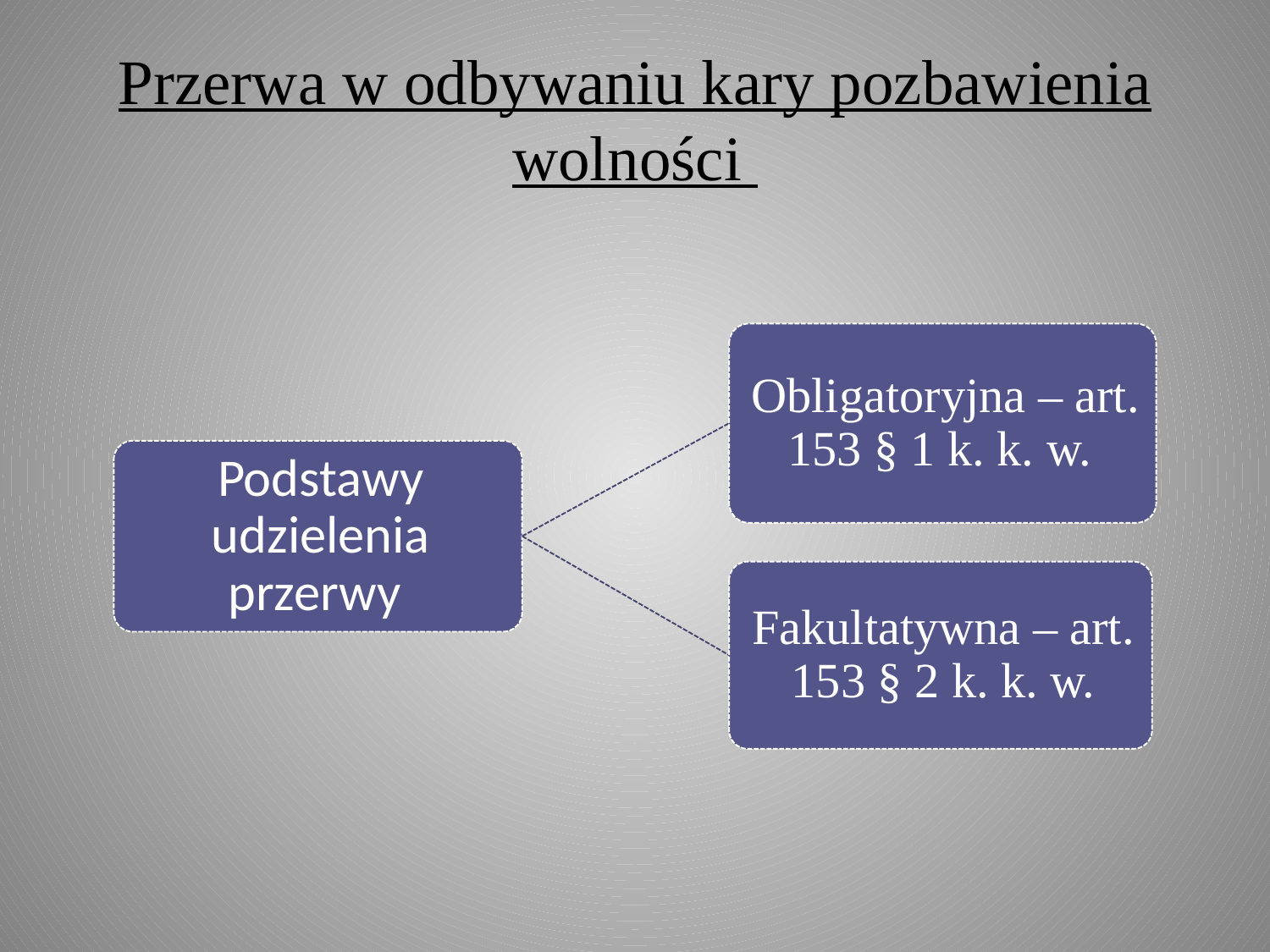

# Przerwa w odbywaniu kary pozbawienia wolności
Podstawy udzielenia przerwy

Obligatoryjna – art. 153 § 1 k. k. w.

Fakultatywna – art. 153 § 2 k. k. w.